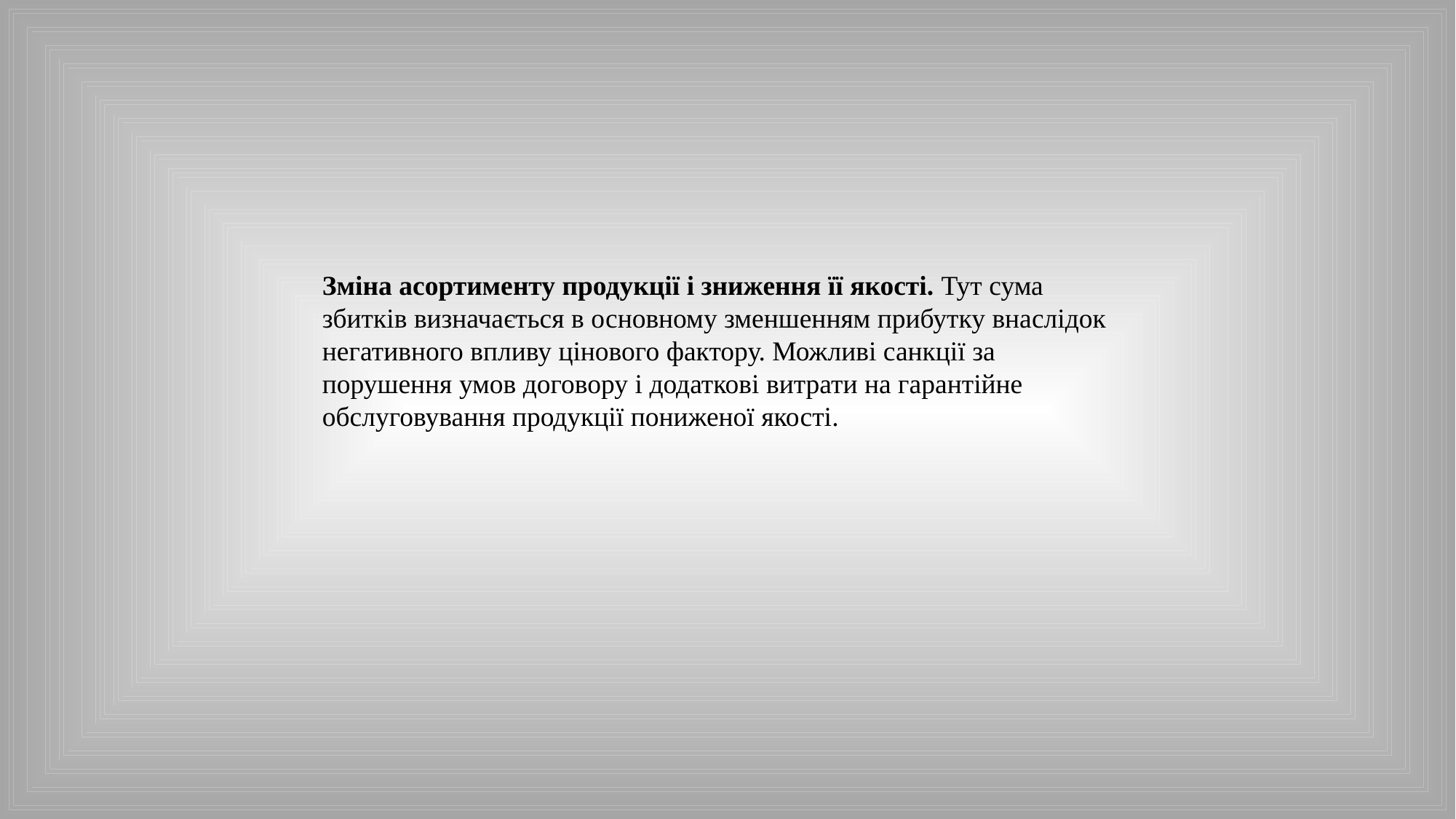

Зміна асортименту продукції і зниження її якості. Тут сума збитків визначається в основному зменшенням прибутку внаслідок негативного впливу цінового фактору. Можливі санкції за порушення умов договору і додаткові витрати на гарантійне обслуговування продукції пониженої якості.